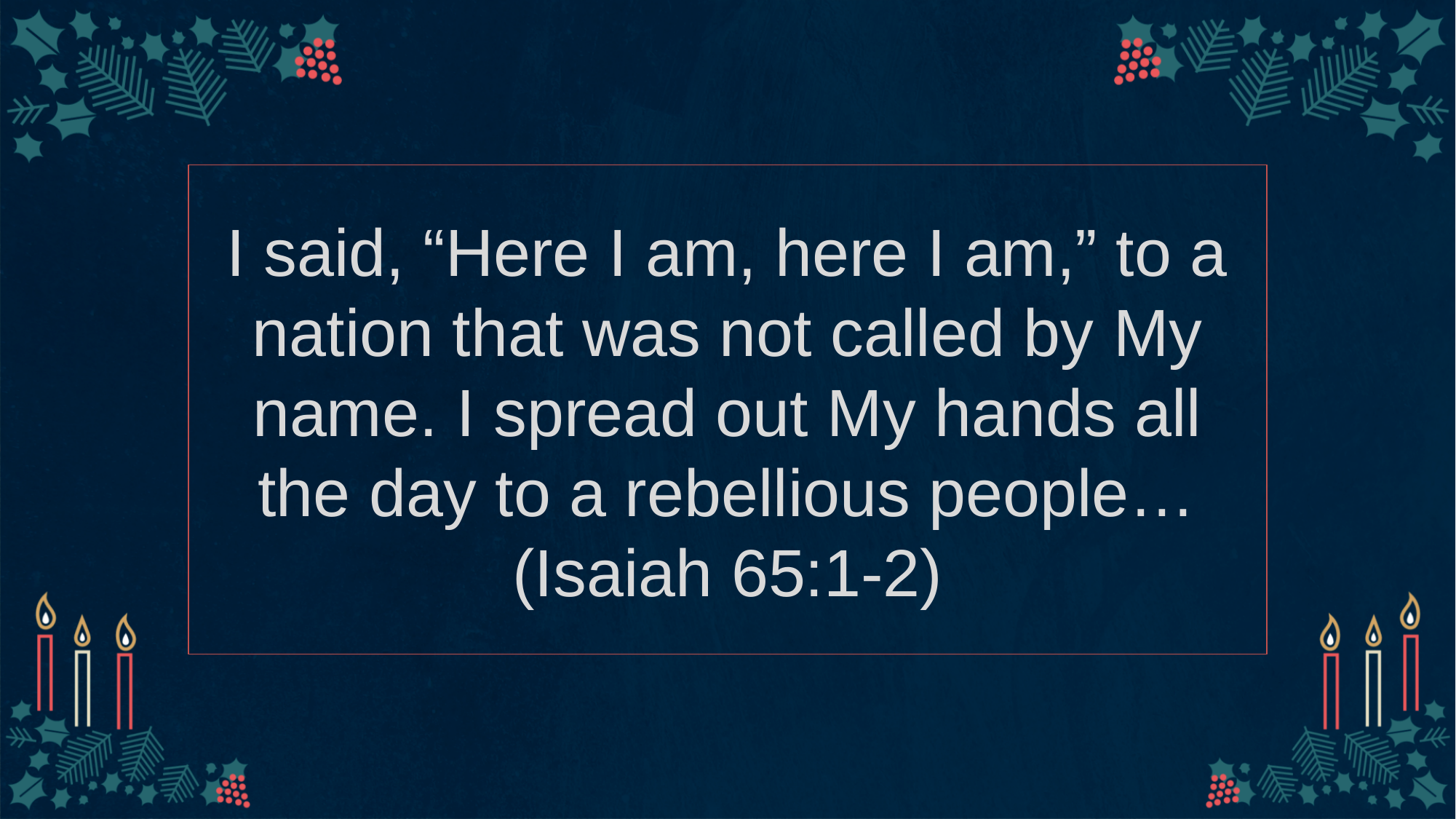

# I said, “Here I am, here I am,” to a nation that was not called by My name. I spread out My hands all the day to a rebellious people…
(Isaiah 65:1-2)